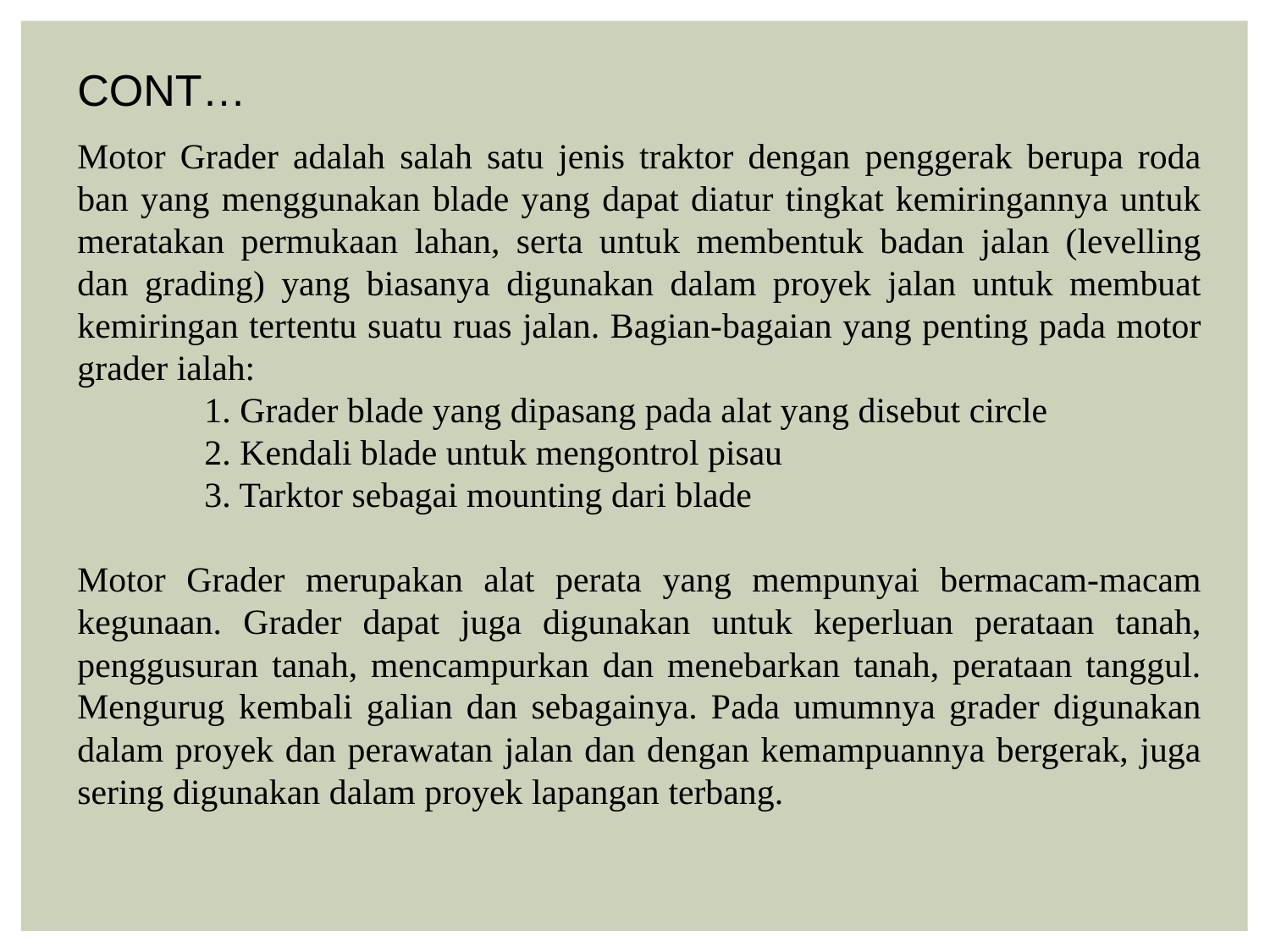

CONT…
Motor Grader adalah salah satu jenis traktor dengan penggerak berupa roda ban yang menggunakan blade yang dapat diatur tingkat kemiringannya untuk meratakan permukaan lahan, serta untuk membentuk badan jalan (levelling dan grading) yang biasanya digunakan dalam proyek jalan untuk membuat kemiringan tertentu suatu ruas jalan. Bagian-bagaian yang penting pada motor grader ialah:
	1. Grader blade yang dipasang pada alat yang disebut circle
	2. Kendali blade untuk mengontrol pisau
	3. Tarktor sebagai mounting dari blade

Motor Grader merupakan alat perata yang mempunyai bermacam-macam kegunaan. Grader dapat juga digunakan untuk keperluan perataan tanah, penggusuran tanah, mencampurkan dan menebarkan tanah, perataan tanggul. Mengurug kembali galian dan sebagainya. Pada umumnya grader digunakan dalam proyek dan perawatan jalan dan dengan kemampuannya bergerak, juga sering digunakan dalam proyek lapangan terbang.